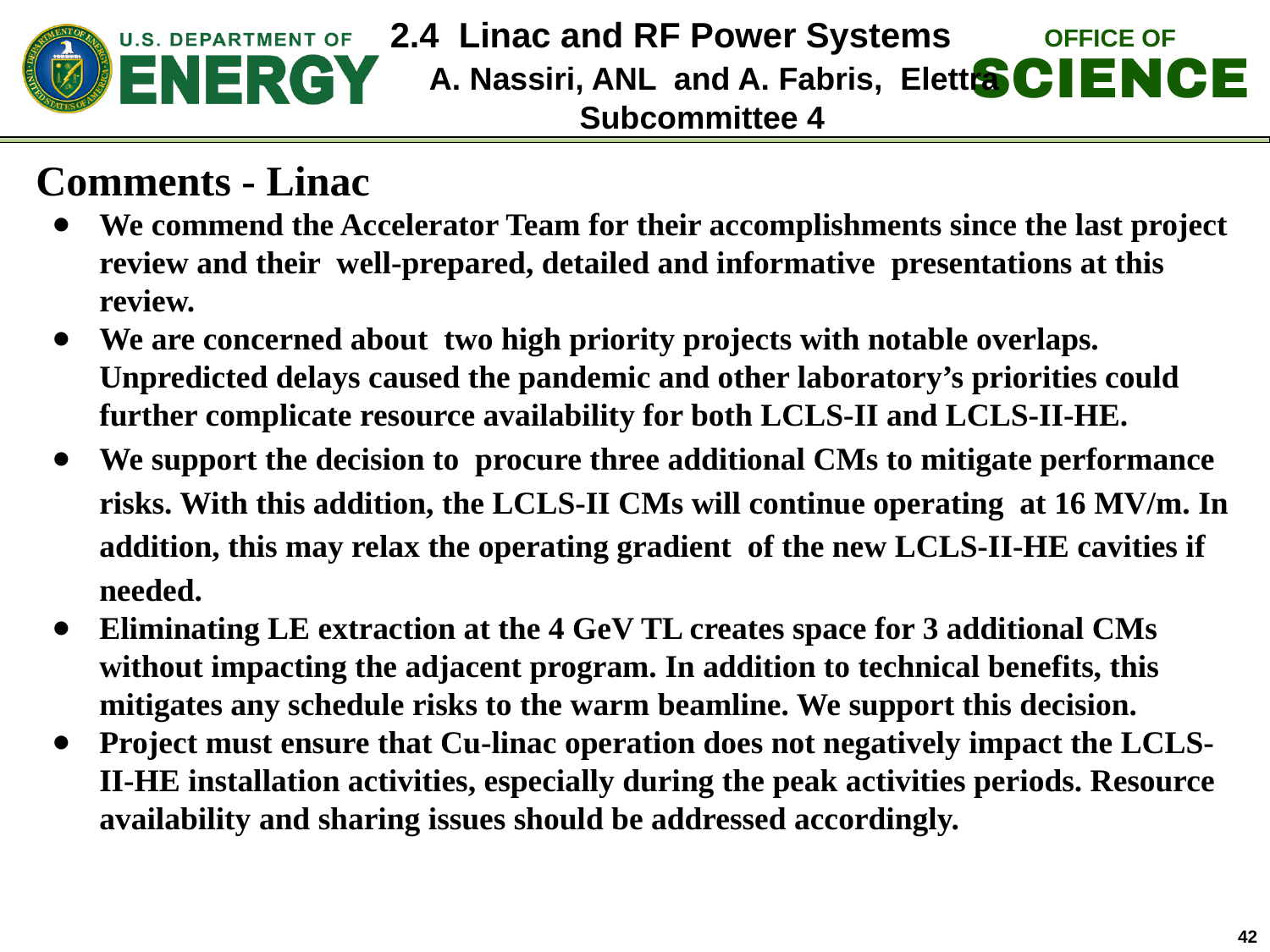

2.4  Linac and RF Power Systems
    A. Nassiri, ANL  and A. Fabris,  Elettra
Subcommittee 4
Comments - Linac
We commend the Accelerator Team for their accomplishments since the last project review and their  well-prepared, detailed and informative  presentations at this review.
We are concerned about  two high priority projects with notable overlaps. Unpredicted delays caused the pandemic and other laboratory’s priorities could  further complicate resource availability for both LCLS-II and LCLS-II-HE.
We support the decision to  procure three additional CMs to mitigate performance risks. With this addition, the LCLS-II CMs will continue operating  at 16 MV/m. In addition, this may relax the operating gradient  of the new LCLS-II-HE cavities if needed.
Eliminating LE extraction at the 4 GeV TL creates space for 3 additional CMs without impacting the adjacent program. In addition to technical benefits, this mitigates any schedule risks to the warm beamline. We support this decision.
Project must ensure that Cu-linac operation does not negatively impact the LCLS-II-HE installation activities, especially during the peak activities periods. Resource availability and sharing issues should be addressed accordingly.

42